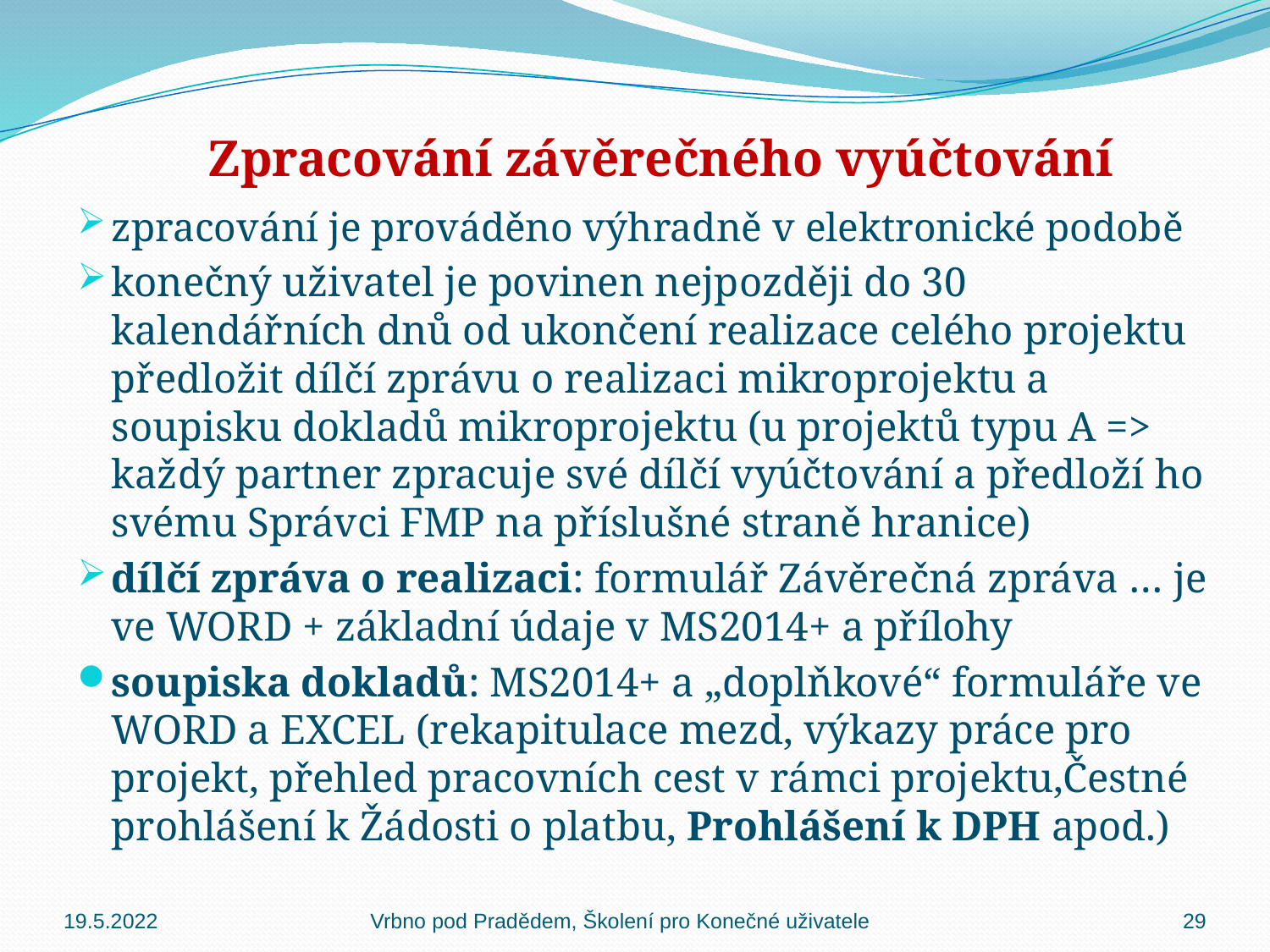

# Zpracování závěrečného vyúčtování
zpracování je prováděno výhradně v elektronické podobě
konečný uživatel je povinen nejpozději do 30 kalendářních dnů od ukončení realizace celého projektu předložit dílčí zprávu o realizaci mikroprojektu a soupisku dokladů mikroprojektu (u projektů typu A => každý partner zpracuje své dílčí vyúčtování a předloží ho svému Správci FMP na příslušné straně hranice)
dílčí zpráva o realizaci: formulář Závěrečná zpráva … je ve WORD + základní údaje v MS2014+ a přílohy
soupiska dokladů: MS2014+ a „doplňkové“ formuláře ve WORD a EXCEL (rekapitulace mezd, výkazy práce pro projekt, přehled pracovních cest v rámci projektu,Čestné prohlášení k Žádosti o platbu, Prohlášení k DPH apod.)
19.5.2022
Vrbno pod Pradědem, Školení pro Konečné uživatele
29